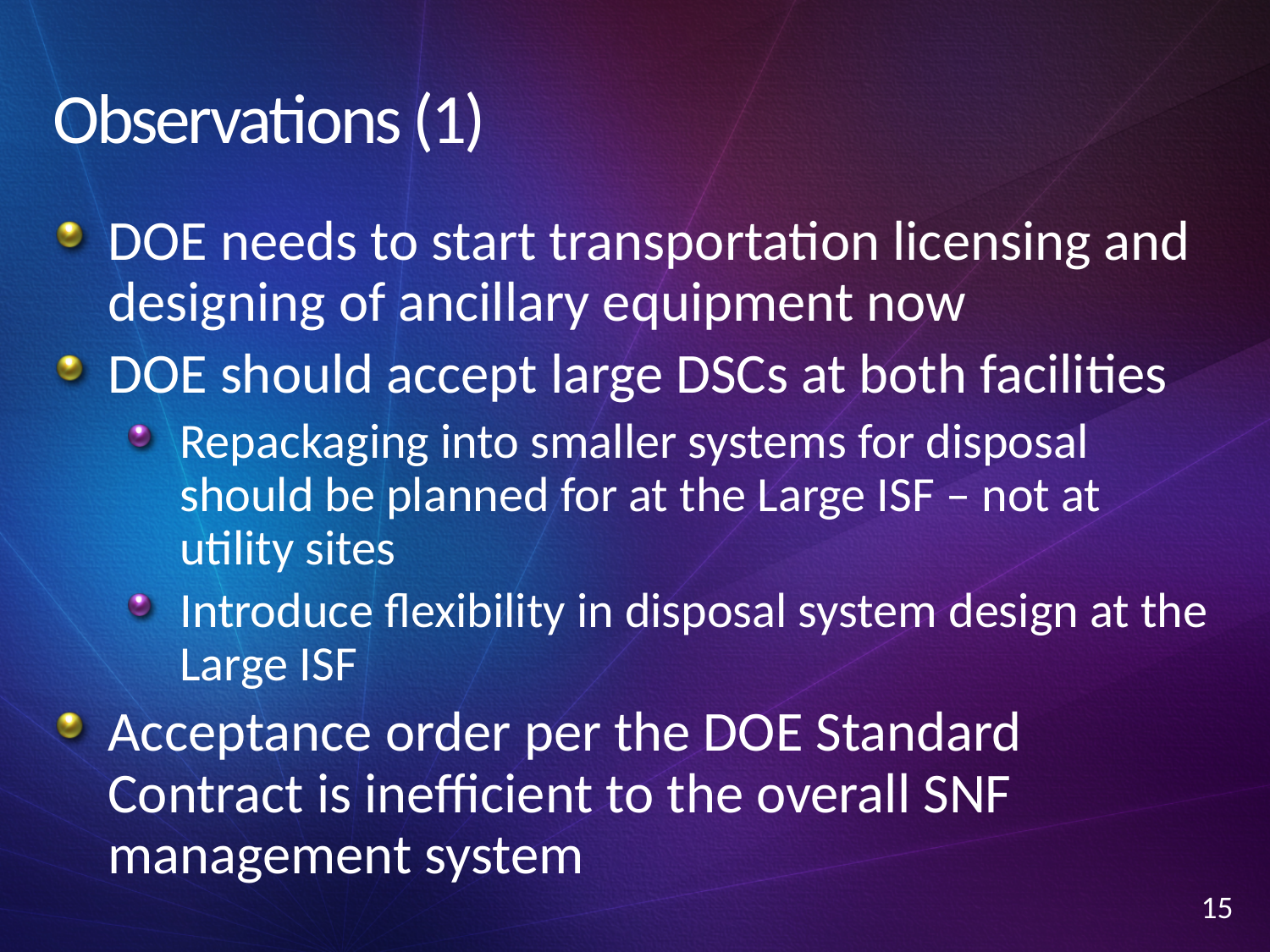

# Observations (1)
DOE needs to start transportation licensing and designing of ancillary equipment now
DOE should accept large DSCs at both facilities
Repackaging into smaller systems for disposal should be planned for at the Large ISF – not at utility sites
Introduce flexibility in disposal system design at the Large ISF
Acceptance order per the DOE Standard Contract is inefficient to the overall SNF management system

15